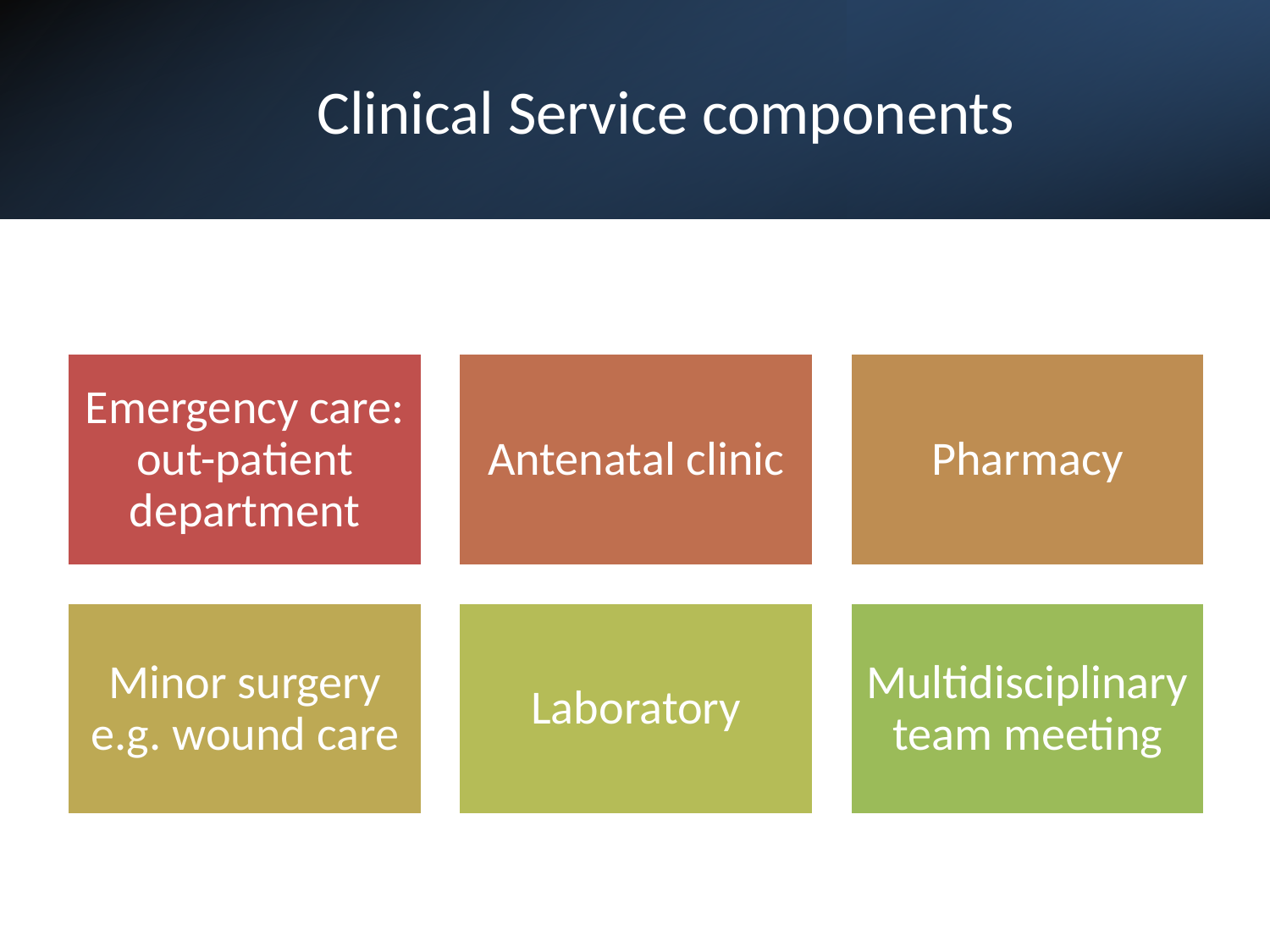

# Clinical Service components
Emergency care: out-patient department
Antenatal clinic
Pharmacy
Minor surgery e.g. wound care
Laboratory
Multidisciplinary team meeting